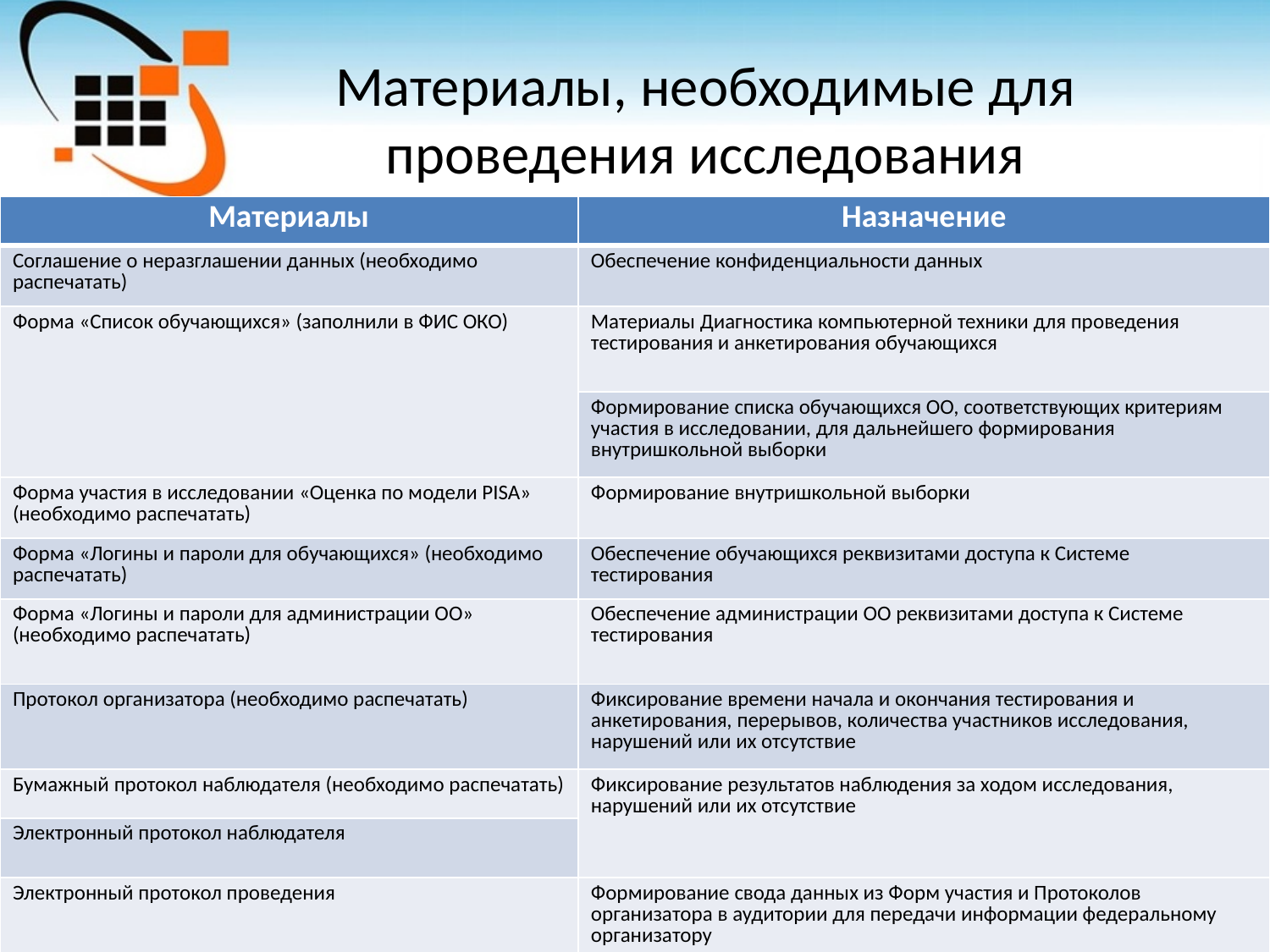

# Материалы, необходимые для проведения исследования
| Материалы | Назначение |
| --- | --- |
| Соглашение о неразглашении данных (необходимо распечатать) | Обеспечение конфиденциальности данных |
| Форма «Список обучающихся» (заполнили в ФИС ОКО) | Материалы Диагностика компьютерной техники для проведения тестирования и анкетирования обучающихся |
|  | Формирование списка обучающихся ОО, соответствующих критериям участия в исследовании, для дальнейшего формирования внутришкольной выборки |
| Форма участия в исследовании «Оценка по модели PISA» (необходимо распечатать) | Формирование внутришкольной выборки |
| Форма «Логины и пароли для обучающихся» (необходимо распечатать) | Обеспечение обучающихся реквизитами доступа к Системе тестирования |
| Форма «Логины и пароли для администрации ОО» (необходимо распечатать) | Обеспечение администрации ОО реквизитами доступа к Системе тестирования |
| Протокол организатора (необходимо распечатать) | Фиксирование времени начала и окончания тестирования и анкетирования, перерывов, количества участников исследования, нарушений или их отсутствие |
| Бумажный протокол наблюдателя (необходимо распечатать) | Фиксирование результатов наблюдения за ходом исследования, нарушений или их отсутствие |
| Электронный протокол наблюдателя |  |
| Электронный протокол проведения | Формирование свода данных из Форм участия и Протоколов организатора в аудитории для передачи информации федеральному организатору |